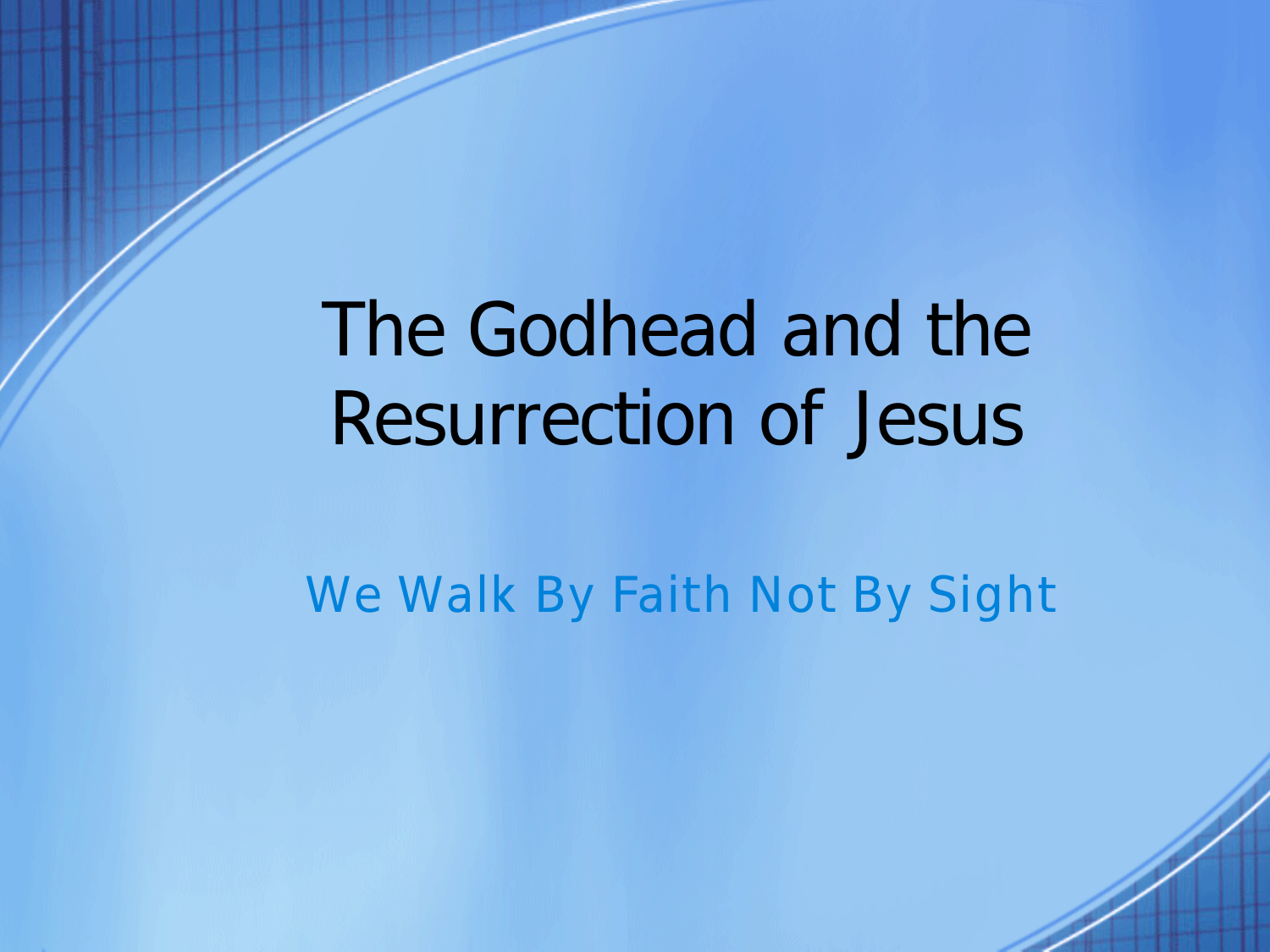

# The Godhead and the Resurrection of Jesus
We Walk By Faith Not By Sight